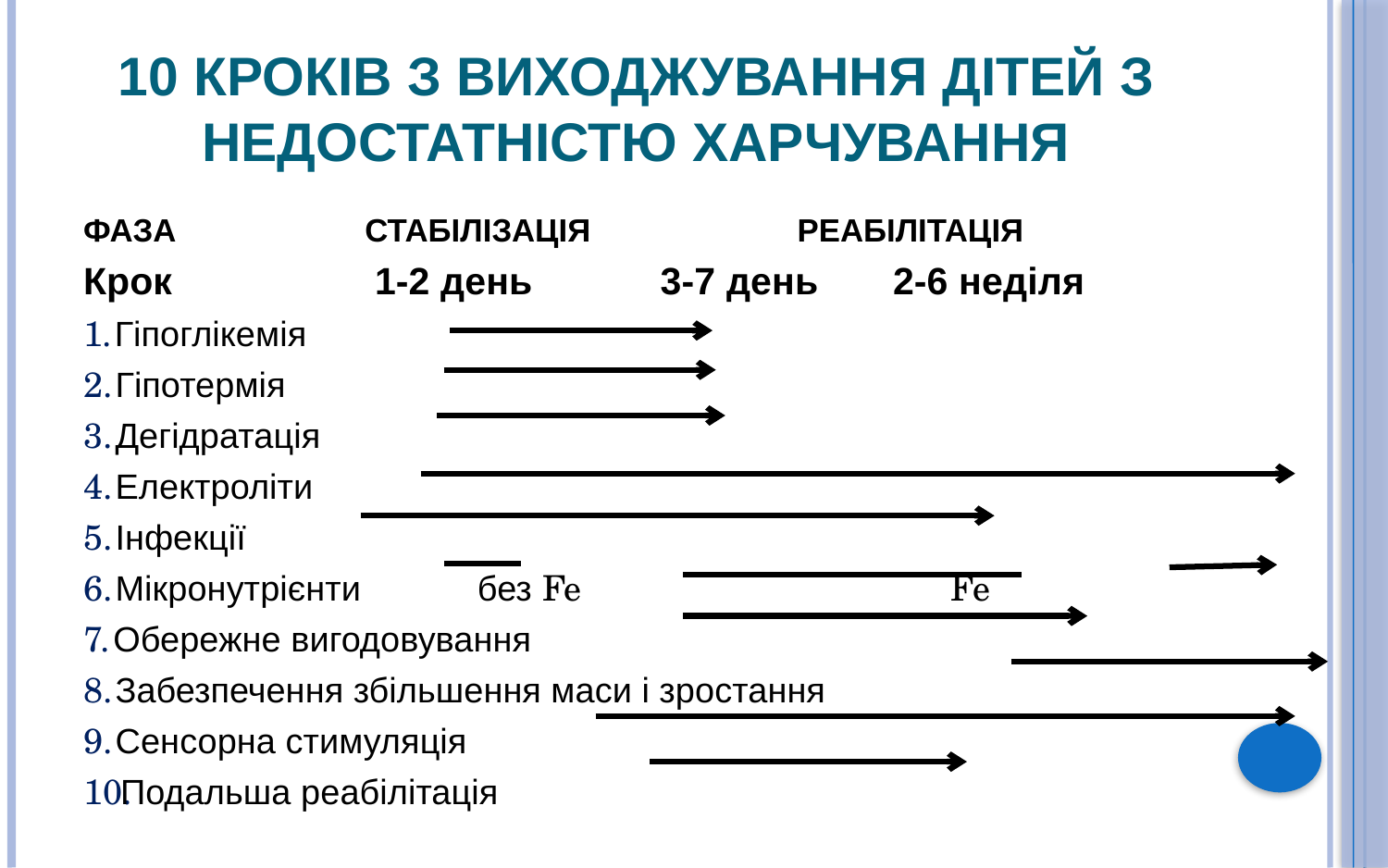

# 10 кроків з виходжування дітей з недостатністю харчування
ФАЗА                     СТАБІЛІЗАЦІЯ                       РЕАБІЛІТАЦІЯ
Крок                   1-2 день            3-7 день       2-6 неділя
 Гіпоглікемія
 Гіпотермія
 Дегідратація
 Електроліти
 Інфекції
 Мікронутрієнти            без Fe                                      Fe
 Обережне вигодовування
 Забезпечення збільшення маси і зростання
 Сенсорна стимуляція
Подальша реабілітація